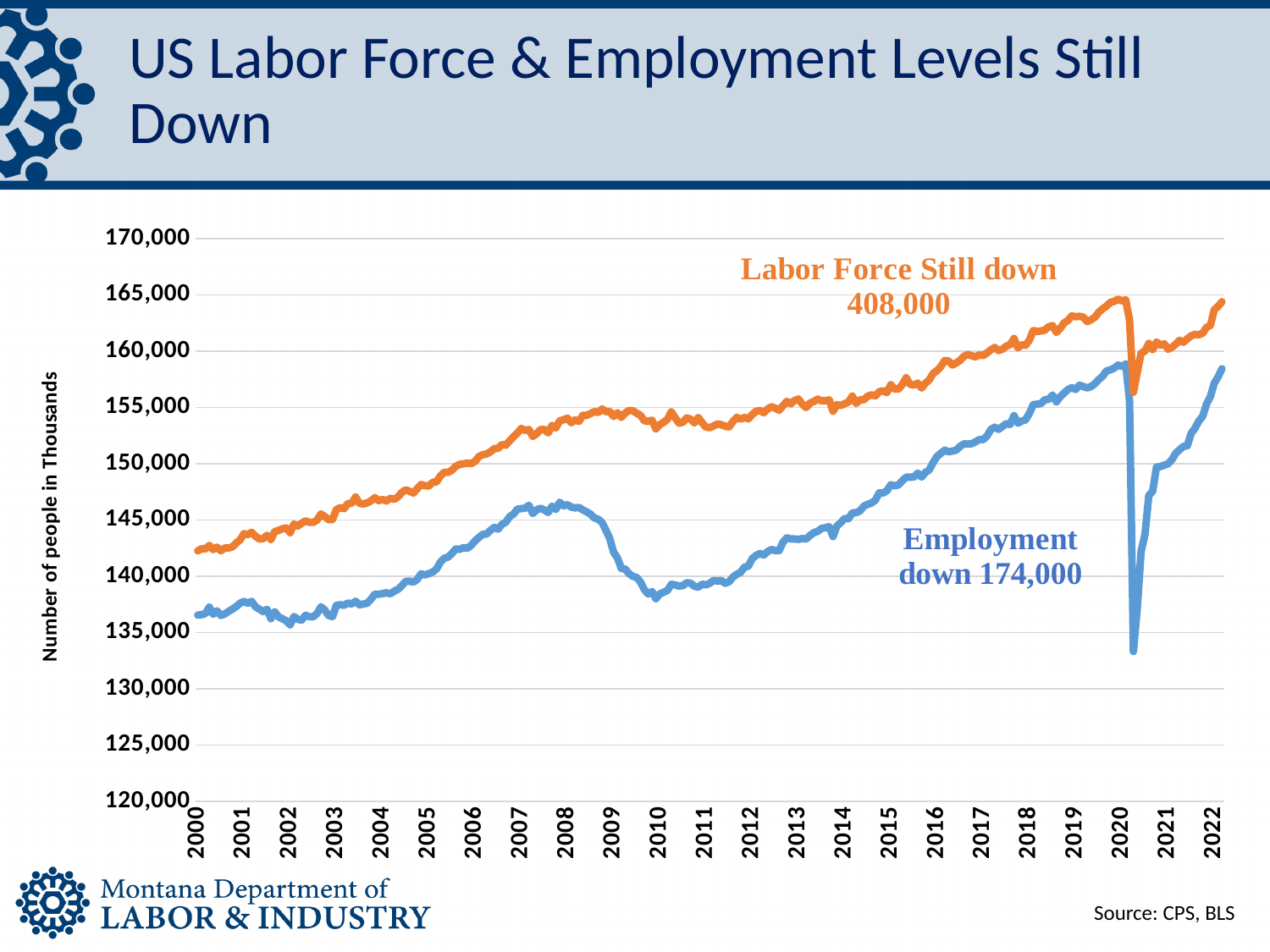

# US Labor Force & Employment Levels Still Down

### Chart

| Category | Employed | Labor Force |
|---|---|---|
| 2000 | 136559.0 | 142267.0 |
|  | 136598.0 | 142456.0 |
|  | 136701.0 | 142434.0 |
|  | 137270.0 | 142751.0 |
|  | 136630.0 | 142388.0 |
|  | 136940.0 | 142591.0 |
|  | 136531.0 | 142278.0 |
|  | 136662.0 | 142514.0 |
|  | 136893.0 | 142518.0 |
|  | 137088.0 | 142622.0 |
|  | 137322.0 | 142962.0 |
|  | 137614.0 | 143248.0 |
| 2001 | 137778.0 | 143800.0 |
|  | 137612.0 | 143701.0 |
|  | 137783.0 | 143924.0 |
|  | 137299.0 | 143569.0 |
|  | 137092.0 | 143318.0 |
|  | 136873.0 | 143357.0 |
|  | 137071.0 | 143654.0 |
|  | 136241.0 | 143284.0 |
|  | 136846.0 | 143989.0 |
|  | 136392.0 | 144086.0 |
|  | 136238.0 | 144240.0 |
|  | 136047.0 | 144305.0 |
| 2002 | 135701.0 | 143883.0 |
|  | 136438.0 | 144653.0 |
|  | 136177.0 | 144481.0 |
|  | 136126.0 | 144725.0 |
|  | 136539.0 | 144938.0 |
|  | 136415.0 | 144808.0 |
|  | 136413.0 | 144803.0 |
|  | 136705.0 | 145009.0 |
|  | 137302.0 | 145552.0 |
|  | 137008.0 | 145314.0 |
|  | 136521.0 | 145041.0 |
|  | 136426.0 | 145066.0 |
| 2003 | 137417.0 | 145937.0 |
|  | 137482.0 | 146100.0 |
|  | 137434.0 | 146022.0 |
|  | 137633.0 | 146474.0 |
|  | 137544.0 | 146500.0 |
|  | 137790.0 | 147056.0 |
|  | 137474.0 | 146485.0 |
|  | 137549.0 | 146445.0 |
|  | 137609.0 | 146530.0 |
|  | 137984.0 | 146716.0 |
|  | 138424.0 | 147000.0 |
|  | 138411.0 | 146729.0 |
| 2004 | 138472.0 | 146842.0 |
|  | 138542.0 | 146709.0 |
|  | 138453.0 | 146944.0 |
|  | 138680.0 | 146850.0 |
|  | 138852.0 | 147065.0 |
|  | 139174.0 | 147460.0 |
|  | 139556.0 | 147692.0 |
|  | 139573.0 | 147564.0 |
|  | 139487.0 | 147415.0 |
|  | 139732.0 | 147793.0 |
|  | 140231.0 | 148162.0 |
|  | 140125.0 | 148059.0 |
| 2005 | 140245.0 | 148029.0 |
|  | 140385.0 | 148364.0 |
|  | 140654.0 | 148391.0 |
|  | 141254.0 | 148926.0 |
|  | 141609.0 | 149261.0 |
|  | 141714.0 | 149238.0 |
|  | 142026.0 | 149432.0 |
|  | 142434.0 | 149779.0 |
|  | 142401.0 | 149954.0 |
|  | 142548.0 | 150001.0 |
|  | 142499.0 | 150065.0 |
|  | 142752.0 | 150030.0 |
| 2006 | 143150.0 | 150214.0 |
|  | 143457.0 | 150641.0 |
|  | 143741.0 | 150813.0 |
|  | 143761.0 | 150881.0 |
|  | 144089.0 | 151069.0 |
|  | 144353.0 | 151354.0 |
|  | 144202.0 | 151377.0 |
|  | 144625.0 | 151716.0 |
|  | 144815.0 | 151662.0 |
|  | 145314.0 | 152041.0 |
|  | 145534.0 | 152406.0 |
|  | 145970.0 | 152732.0 |
| 2007 | 146028.0 | 153144.0 |
|  | 146057.0 | 152983.0 |
|  | 146320.0 | 153051.0 |
|  | 145586.0 | 152435.0 |
|  | 145903.0 | 152670.0 |
|  | 146063.0 | 153041.0 |
|  | 145905.0 | 153054.0 |
|  | 145682.0 | 152749.0 |
|  | 146244.0 | 153414.0 |
|  | 145946.0 | 153183.0 |
|  | 146595.0 | 153835.0 |
|  | 146273.0 | 153918.0 |
| 2008 | 146378.0 | 154063.0 |
|  | 146156.0 | 153653.0 |
|  | 146086.0 | 153908.0 |
|  | 146132.0 | 153769.0 |
|  | 145908.0 | 154303.0 |
|  | 145737.0 | 154313.0 |
|  | 145532.0 | 154469.0 |
|  | 145203.0 | 154641.0 |
|  | 145076.0 | 154570.0 |
|  | 144802.0 | 154876.0 |
|  | 144100.0 | 154639.0 |
|  | 143369.0 | 154655.0 |
| 2009 | 142152.0 | 154210.0 |
|  | 141640.0 | 154538.0 |
|  | 140707.0 | 154133.0 |
|  | 140656.0 | 154509.0 |
|  | 140248.0 | 154747.0 |
|  | 140009.0 | 154716.0 |
|  | 139901.0 | 154502.0 |
|  | 139492.0 | 154307.0 |
|  | 138818.0 | 153827.0 |
|  | 138432.0 | 153784.0 |
|  | 138659.0 | 153878.0 |
|  | 138013.0 | 153111.0 |
| 2010 | 138438.0 | 153484.0 |
|  | 138581.0 | 153694.0 |
|  | 138751.0 | 153954.0 |
|  | 139297.0 | 154622.0 |
|  | 139241.0 | 154091.0 |
|  | 139141.0 | 153616.0 |
|  | 139179.0 | 153691.0 |
|  | 139438.0 | 154086.0 |
|  | 139396.0 | 153975.0 |
|  | 139119.0 | 153635.0 |
|  | 139044.0 | 154125.0 |
|  | 139301.0 | 153650.0 |
| 2011 | 139250.0 | 153263.0 |
|  | 139394.0 | 153214.0 |
|  | 139639.0 | 153376.0 |
|  | 139586.0 | 153543.0 |
|  | 139624.0 | 153479.0 |
|  | 139384.0 | 153346.0 |
|  | 139524.0 | 153288.0 |
|  | 139942.0 | 153760.0 |
|  | 140183.0 | 154131.0 |
|  | 140368.0 | 153961.0 |
|  | 140826.0 | 154128.0 |
|  | 140902.0 | 153995.0 |
| 2012 | 141584.0 | 154381.0 |
|  | 141858.0 | 154671.0 |
|  | 142036.0 | 154749.0 |
|  | 141899.0 | 154545.0 |
|  | 142206.0 | 154866.0 |
|  | 142391.0 | 155083.0 |
|  | 142292.0 | 154948.0 |
|  | 142291.0 | 154763.0 |
|  | 143044.0 | 155160.0 |
|  | 143431.0 | 155554.0 |
|  | 143333.0 | 155338.0 |
|  | 143330.0 | 155628.0 |
| 2013 | 143292.0 | 155763.0 |
|  | 143362.0 | 155312.0 |
|  | 143316.0 | 155005.0 |
|  | 143635.0 | 155394.0 |
|  | 143882.0 | 155536.0 |
|  | 143999.0 | 155749.0 |
|  | 144264.0 | 155599.0 |
|  | 144326.0 | 155605.0 |
|  | 144418.0 | 155687.0 |
|  | 143537.0 | 154673.0 |
|  | 144479.0 | 155265.0 |
|  | 144778.0 | 155182.0 |
| 2014 | 145150.0 | 155352.0 |
|  | 145134.0 | 155483.0 |
|  | 145648.0 | 156028.0 |
|  | 145667.0 | 155369.0 |
|  | 145825.0 | 155684.0 |
|  | 146247.0 | 155707.0 |
|  | 146399.0 | 156007.0 |
|  | 146530.0 | 156130.0 |
|  | 146778.0 | 156040.0 |
|  | 147427.0 | 156417.0 |
|  | 147404.0 | 156494.0 |
|  | 147615.0 | 156332.0 |
| 2015 | 148145.0 | 157030.0 |
|  | 148045.0 | 156644.0 |
|  | 148128.0 | 156643.0 |
|  | 148511.0 | 157060.0 |
|  | 148817.0 | 157651.0 |
|  | 148816.0 | 157062.0 |
|  | 148830.0 | 156997.0 |
|  | 149181.0 | 157172.0 |
|  | 148826.0 | 156733.0 |
|  | 149246.0 | 157167.0 |
|  | 149463.0 | 157463.0 |
|  | 150128.0 | 158035.0 |
| 2016 | 150653.0 | 158280.0 |
|  | 150939.0 | 158640.0 |
|  | 151218.0 | 159179.0 |
|  | 151074.0 | 159141.0 |
|  | 151132.0 | 158784.0 |
|  | 151223.0 | 158967.0 |
|  | 151554.0 | 159194.0 |
|  | 151779.0 | 159562.0 |
|  | 151761.0 | 159714.0 |
|  | 151793.0 | 159605.0 |
|  | 151954.0 | 159506.0 |
|  | 152157.0 | 159678.0 |
| 2017 | 152152.0 | 159620.0 |
|  | 152480.0 | 159859.0 |
|  | 153065.0 | 160137.0 |
|  | 153255.0 | 160345.0 |
|  | 153069.0 | 160068.0 |
|  | 153318.0 | 160192.0 |
|  | 153569.0 | 160462.0 |
|  | 153503.0 | 160586.0 |
|  | 154286.0 | 161140.0 |
|  | 153609.0 | 160309.0 |
|  | 153805.0 | 160579.0 |
|  | 153904.0 | 160535.0 |
| 2018 | 154493.0 | 160998.0 |
|  | 155259.0 | 161846.0 |
|  | 155303.0 | 161760.0 |
|  | 155362.0 | 161809.0 |
|  | 155694.0 | 161882.0 |
|  | 155734.0 | 162180.0 |
|  | 156115.0 | 162288.0 |
|  | 155512.0 | 161679.0 |
|  | 155970.0 | 162035.0 |
|  | 156294.0 | 162525.0 |
|  | 156606.0 | 162738.0 |
|  | 156767.0 | 163146.0 |
| 2019 | 156614.0 | 163072.0 |
|  | 156992.0 | 163114.0 |
|  | 156869.0 | 163035.0 |
|  | 156744.0 | 162642.0 |
|  | 156868.0 | 162803.0 |
|  | 157123.0 | 163029.0 |
|  | 157488.0 | 163472.0 |
|  | 157780.0 | 163774.0 |
|  | 158249.0 | 164015.0 |
|  | 158356.0 | 164336.0 |
|  | 158504.0 | 164434.0 |
|  | 158772.0 | 164633.0 |
| 2020 | 158653.0 | 164479.0 |
|  | 158866.0 | 164583.0 |
|  | 155599.0 | 162764.0 |
|  | 133320.0 | 156358.0 |
|  | 137182.0 | 158122.0 |
|  | 142218.0 | 159834.0 |
|  | 143727.0 | 160015.0 |
|  | 147176.0 | 160707.0 |
|  | 147569.0 | 160153.0 |
|  | 149719.0 | 160834.0 |
|  | 149761.0 | 160539.0 |
|  | 149883.0 | 160671.0 |
| 2021 | 150004.0 | 160184.0 |
|  | 150367.0 | 160359.0 |
|  | 150940.0 | 160631.0 |
|  | 151259.0 | 160978.0 |
|  | 151550.0 | 160801.0 |
|  | 151612.0 | 161114.0 |
|  | 152704.0 | 161375.0 |
|  | 153167.0 | 161505.0 |
|  | 153806.0 | 161471.0 |
|  | 154234.0 | 161610.0 |
|  | 155324.0 | 162126.0 |
|  | 155975.0 | 162294.0 |
| 2022 | 157174.0 | 163687.0 |
|  | 157722.0 | 163991.0 |
|  | 158458.0 | 164409.0 |
Source: CPS, BLS